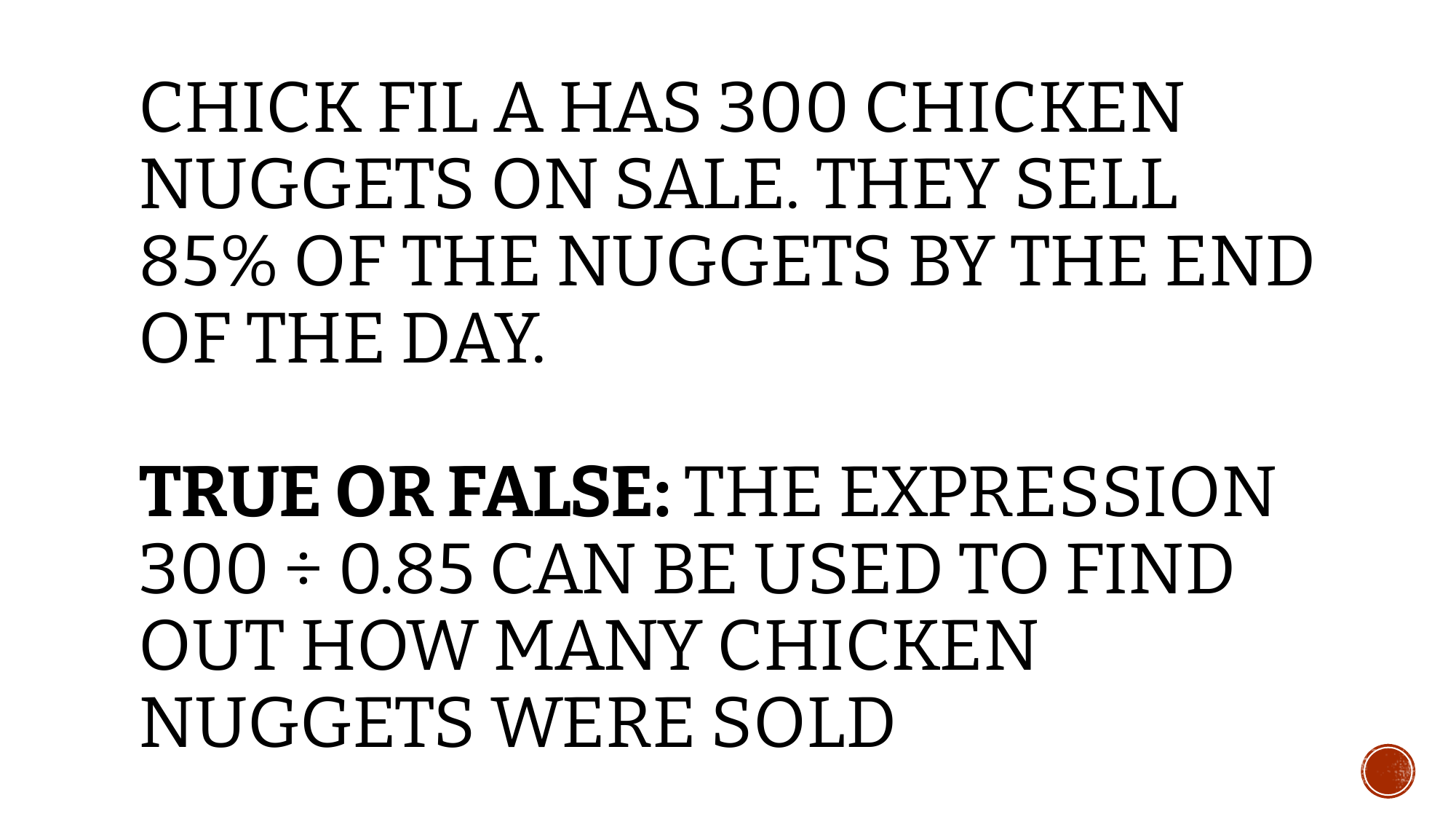

# Chick Fil A has 300 chicken nuggets on sale. They sell 85% of the nuggets by the end of the day. True or False: The expression 300 ÷ 0.85 can be used to find out how many chicken nuggets were sold